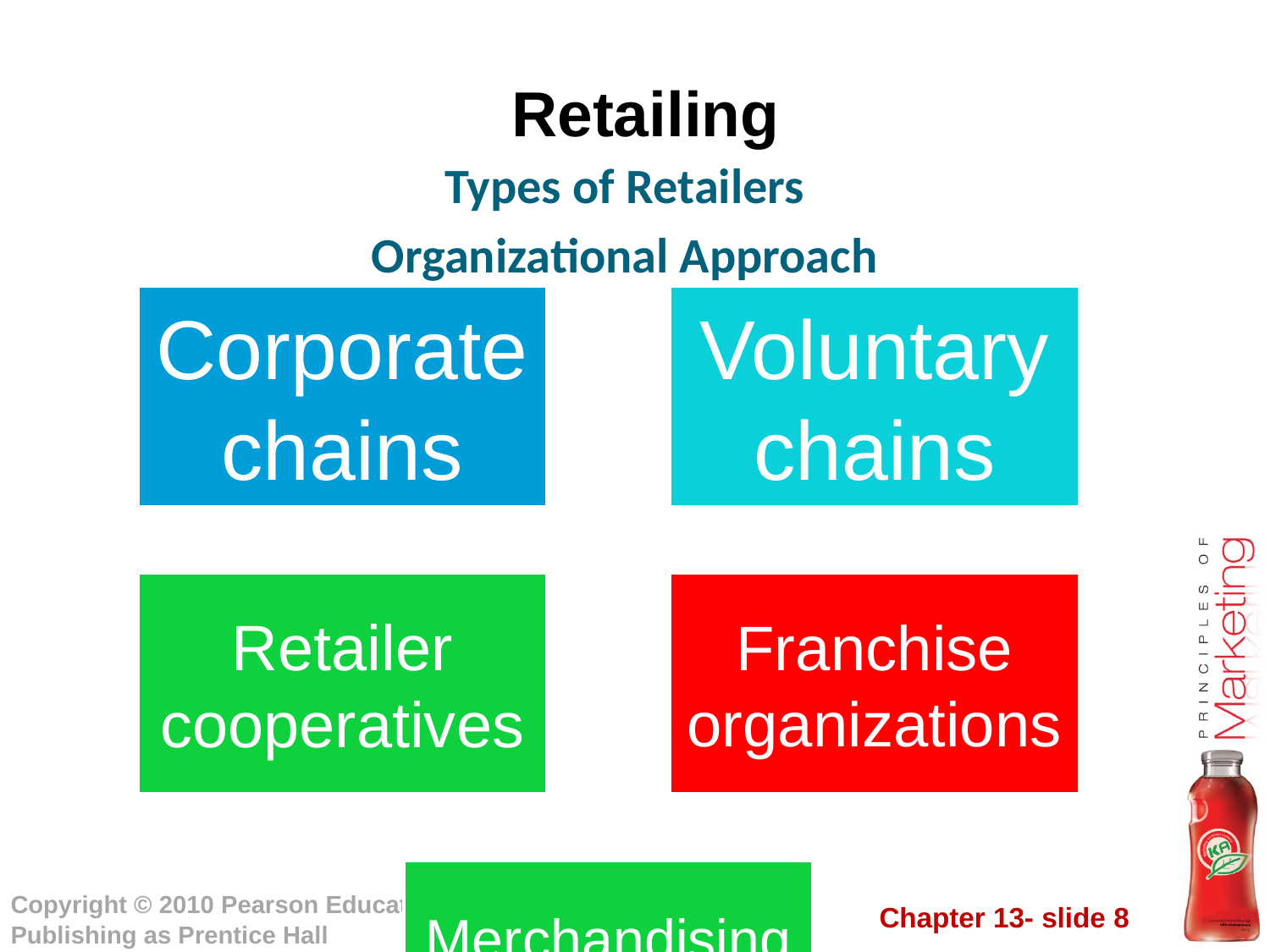

# Retailing
Types of Retailers
Organizational Approach

Corporate chains
Voluntary chains
Retailer cooperatives
Franchise organizations